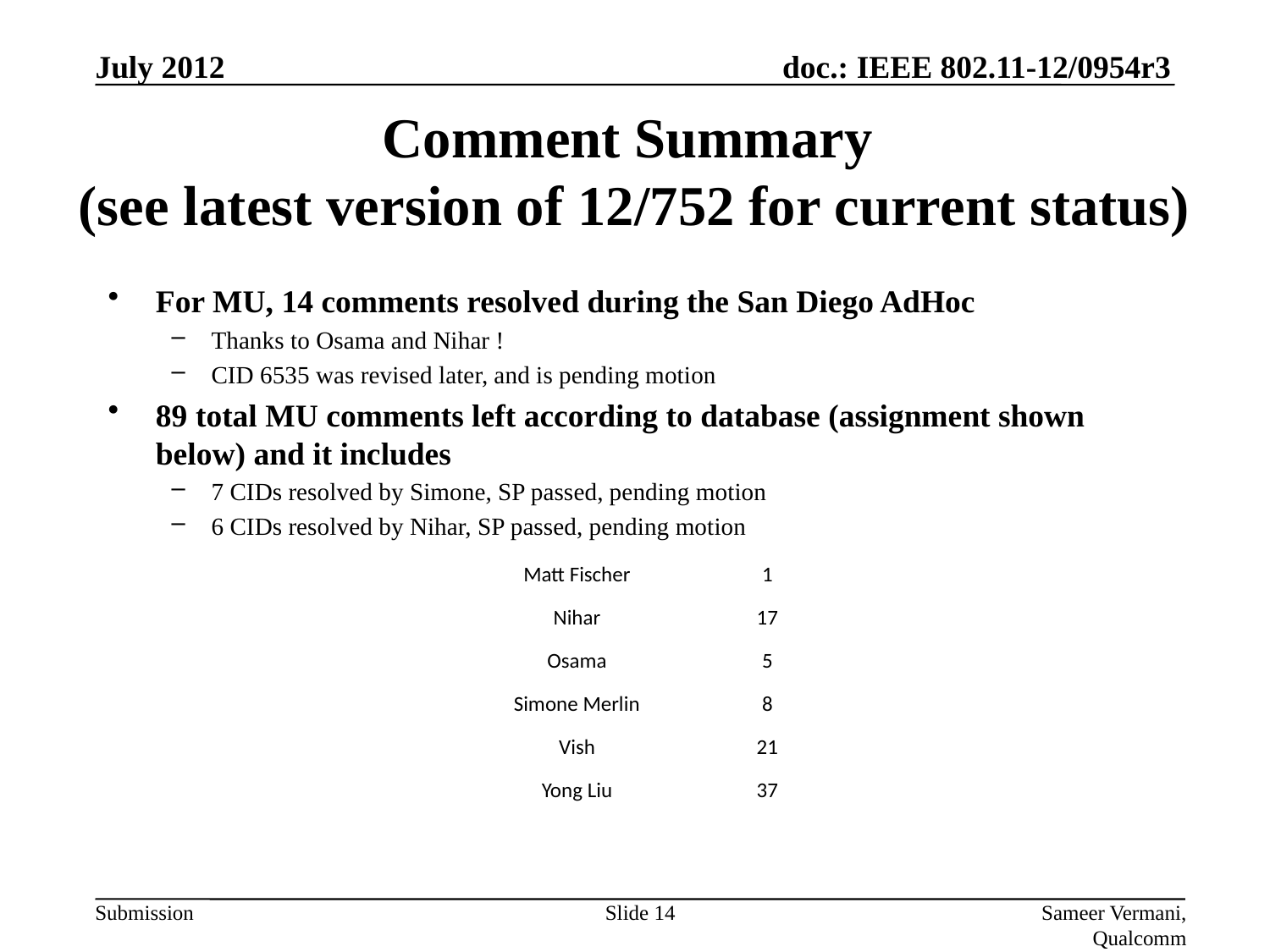

July 2012
# Comment Summary (see latest version of 12/752 for current status)
For MU, 14 comments resolved during the San Diego AdHoc
Thanks to Osama and Nihar !
CID 6535 was revised later, and is pending motion
89 total MU comments left according to database (assignment shown below) and it includes
7 CIDs resolved by Simone, SP passed, pending motion
6 CIDs resolved by Nihar, SP passed, pending motion

| Matt Fischer | 1 |
| --- | --- |
| Nihar | 17 |
| Osama | 5 |
| Simone Merlin | 8 |
| Vish | 21 |
| Yong Liu | 37 |
Slide 14
Sameer Vermani, Qualcomm